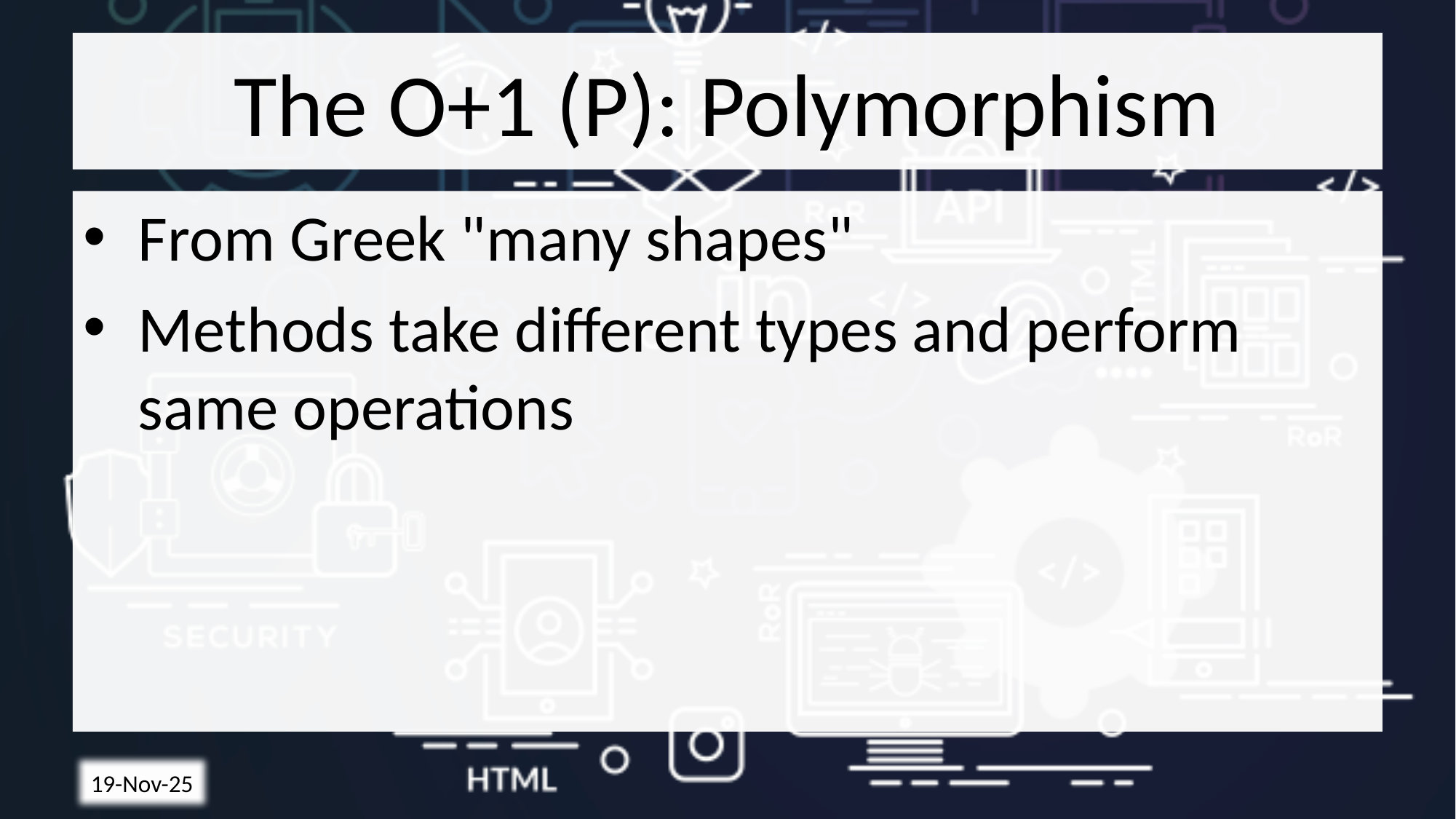

# The O+1 (P): Polymorphism
From Greek "many shapes"
Methods take different types and perform same operations